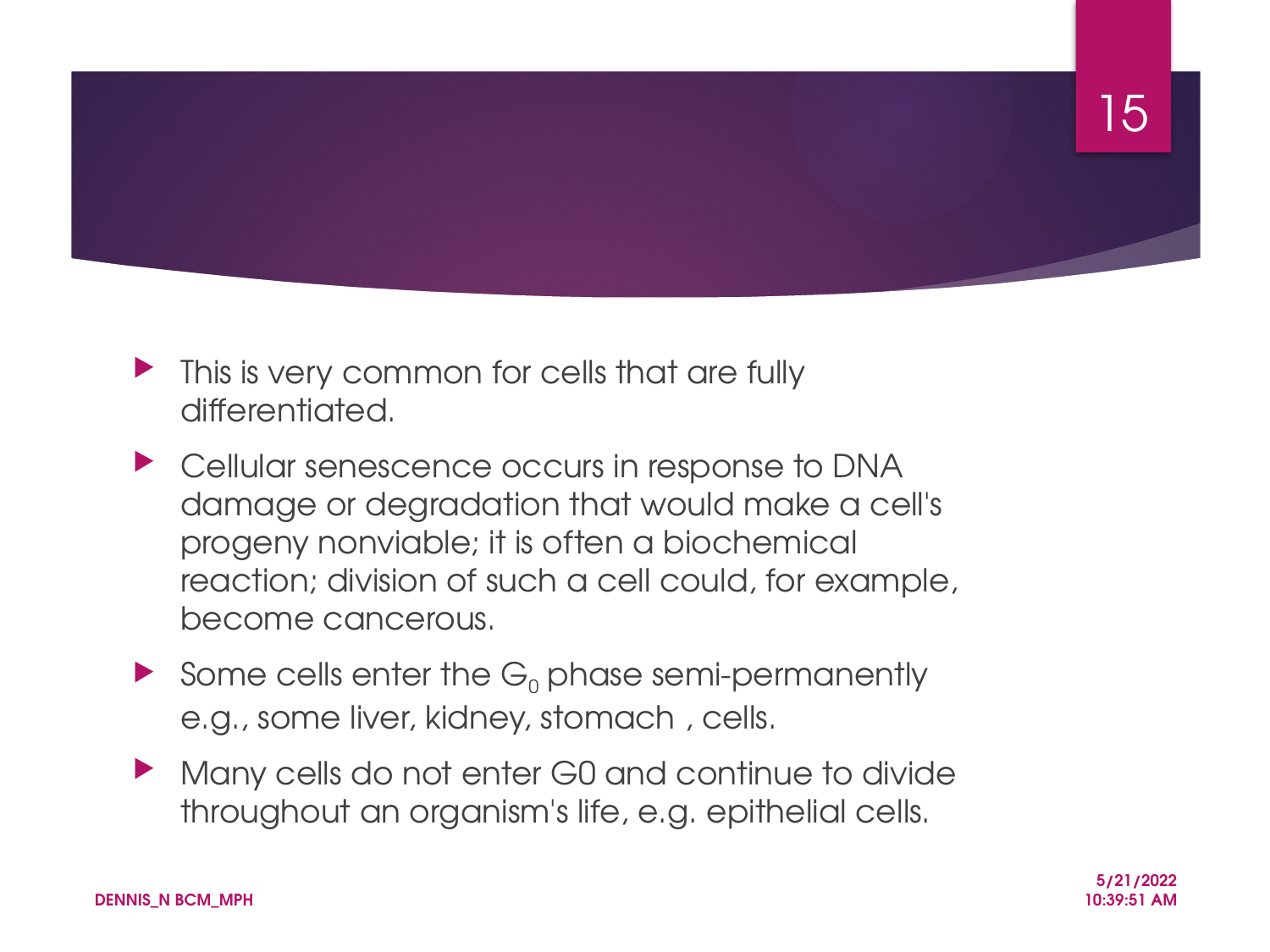

15
#
This is very common for cells that are fully differentiated.
Cellular senescence occurs in response to DNA damage or degradation that would make a cell's progeny nonviable; it is often a biochemical reaction; division of such a cell could, for example, become cancerous.
Some cells enter the G0 phase semi-permanently e.g., some liver, kidney, stomach , cells.
Many cells do not enter G0 and continue to divide throughout an organism's life, e.g. epithelial cells.

DENNIS_N BCM_MPH
5/21/2022 10:39:51 AM